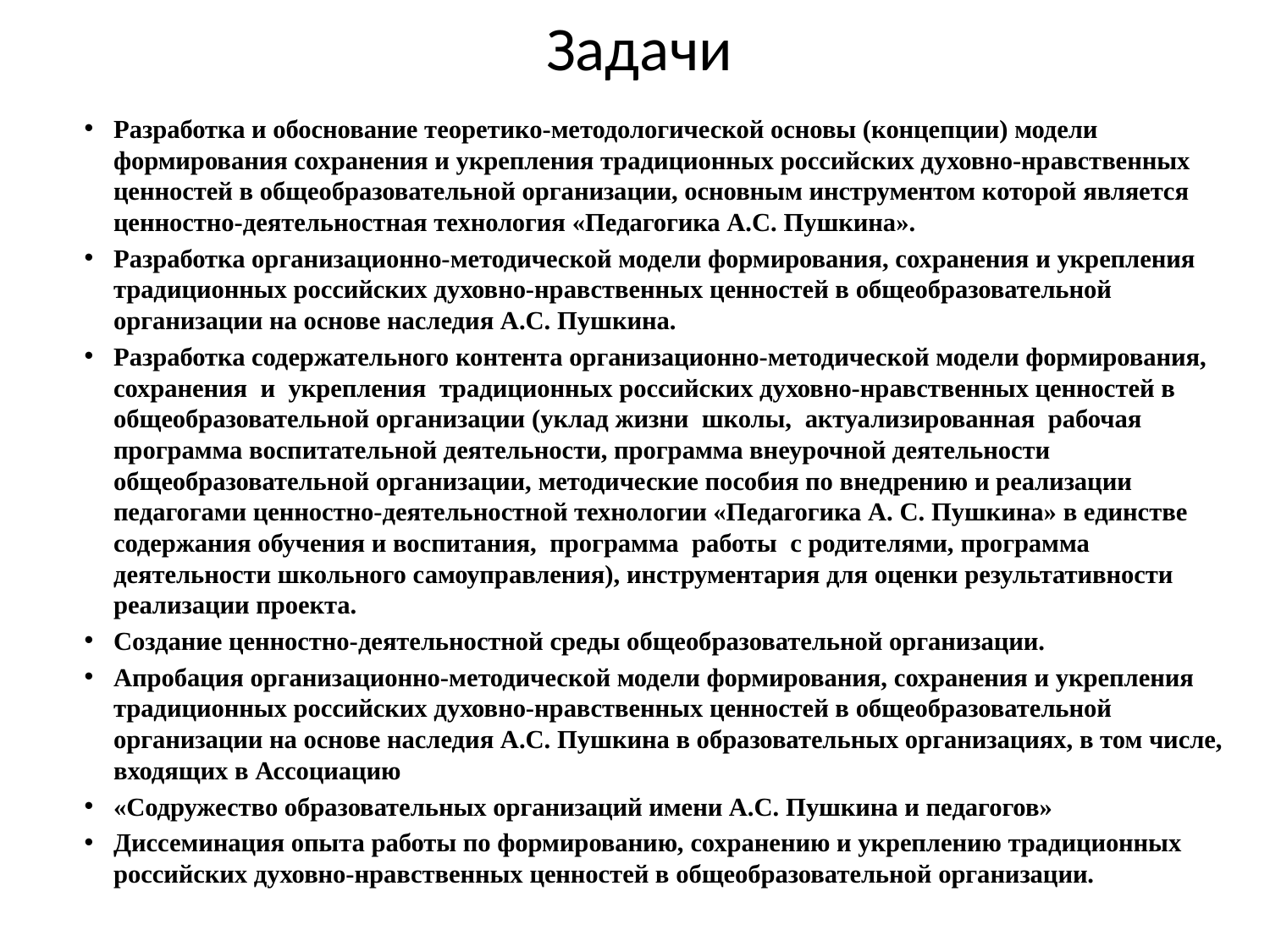

# Задачи
Разработка и обоснование теоретико-методологической основы (концепции) модели формирования сохранения и укрепления традиционных российских духовно-нравственных ценностей в общеобразовательной организации, основным инструментом которой является ценностно-деятельностная технология «Педагогика А.С. Пушкина».
Разработка организационно-методической модели формирования, сохранения и укрепления традиционных российских духовно-нравственных ценностей в общеобразовательной организации на основе наследия А.С. Пушкина.
Разработка содержательного контента организационно-методической модели формирования, сохранения  и  укрепления  традиционных российских духовно-нравственных ценностей в общеобразовательной организации (уклад жизни  школы,  актуализированная  рабочая  программа воспитательной деятельности, программа внеурочной деятельности общеобразовательной организации, методические пособия по внедрению и реализации педагогами ценностно-деятельностной технологии «Педагогика А. С. Пушкина» в единстве содержания обучения и воспитания,  программа  работы  с родителями, программа деятельности школьного самоуправления), инструментария для оценки результативности реализации проекта.
Создание ценностно-деятельностной среды общеобразовательной организации.
Апробация организационно-методической модели формирования, сохранения и укрепления традиционных российских духовно-нравственных ценностей в общеобразовательной организации на основе наследия А.С. Пушкина в образовательных организациях, в том числе, входящих в Ассоциацию
«Содружество образовательных организаций имени А.С. Пушкина и педагогов»
Диссеминация опыта работы по формированию, сохранению и укреплению традиционных российских духовно-нравственных ценностей в общеобразовательной организации.